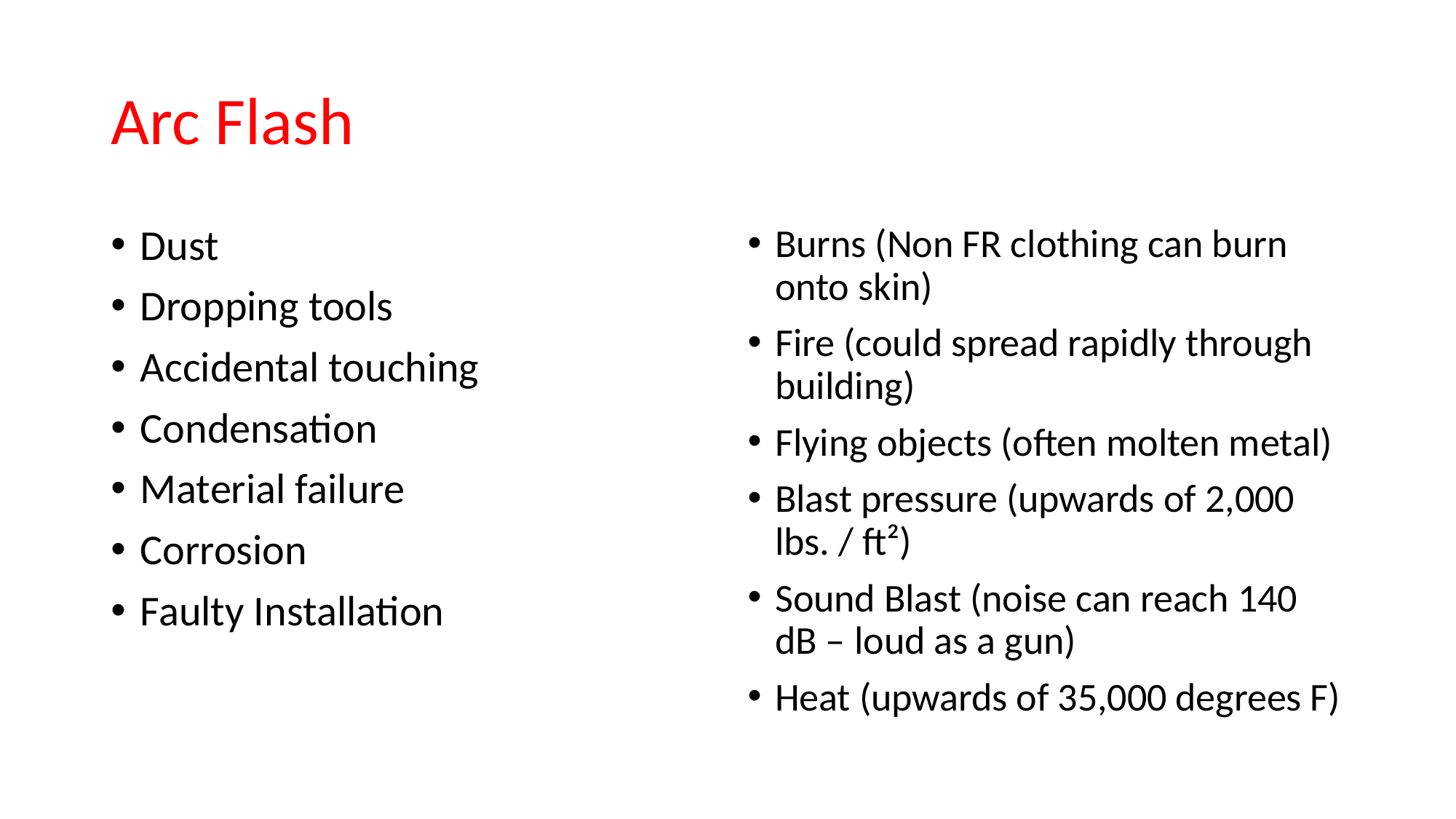

# Arc Flash
Dust
Dropping tools
Accidental touching
Condensation
Material failure
Corrosion
Faulty Installation

Burns (Non FR clothing can burn onto skin)
Fire (could spread rapidly through building)
Flying objects (often molten metal)
Blast pressure (upwards of 2,000 lbs. / ft²)
Sound Blast (noise can reach 140 dB – loud as a gun)
Heat (upwards of 35,000 degrees F)